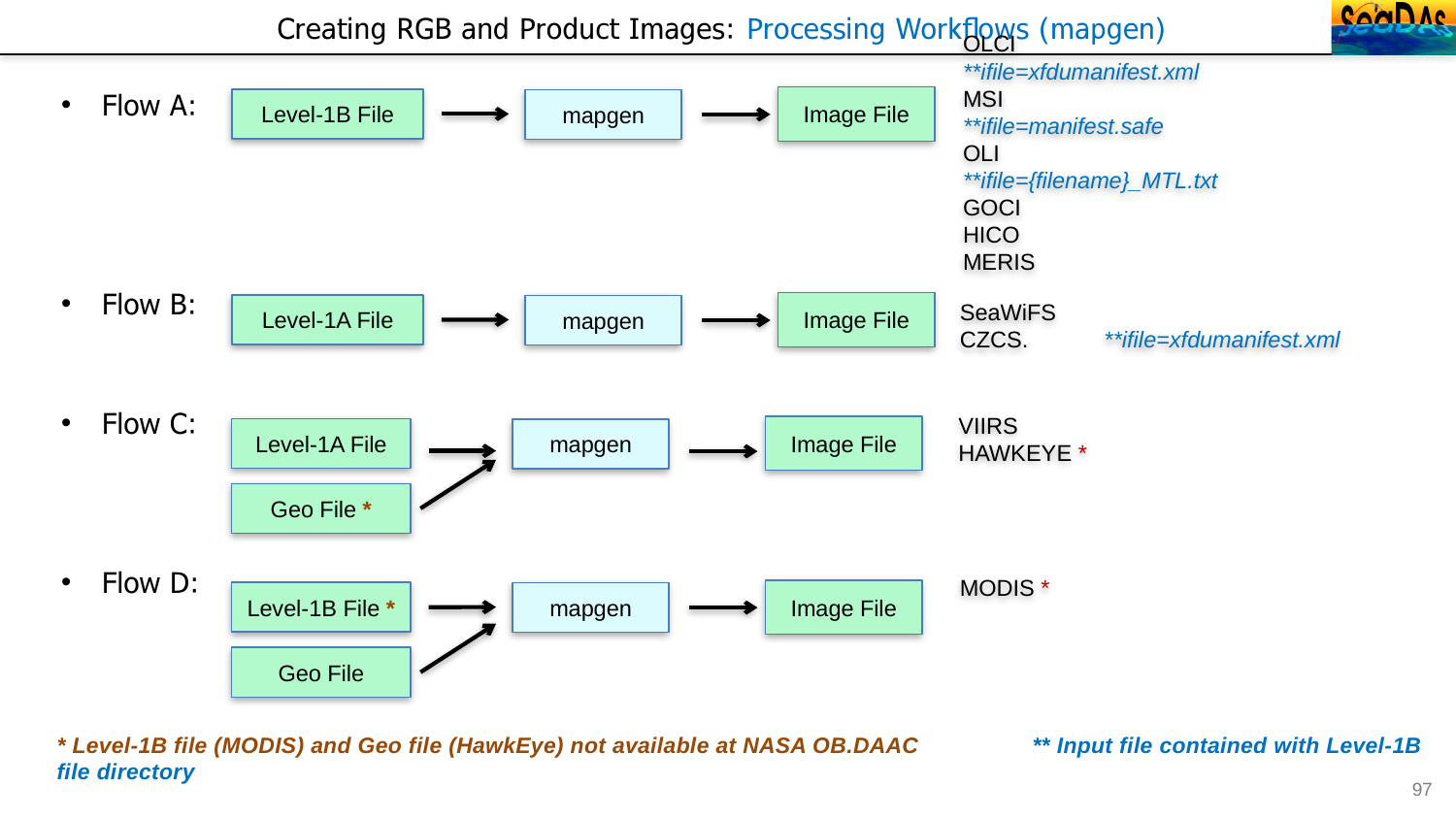

# Creating RGB and Product Images: Processing Workflows (mapgen)
OLCI		**ifile=xfdumanifest.xml
MSI		**ifile=manifest.safe
OLI		**ifile={filename}_MTL.txt
GOCI
HICO
MERIS

Flow A:

Flow B:

Flow C:

Flow D:

Image File
Level-1B File
mapgen
SeaWiFS
CZCS.            **ifile=xfdumanifest.xml
Image File
Level-1A File
mapgen
VIIRS
HAWKEYE *
Image File
Level-1A File
mapgen
Geo File *
MODIS *
Image File
Level-1B File *
mapgen
Geo File
* Level-1B file (MODIS) and Geo file (HawkEye) not available at NASA OB.DAAC                 ** Input file contained with Level-1B file directory